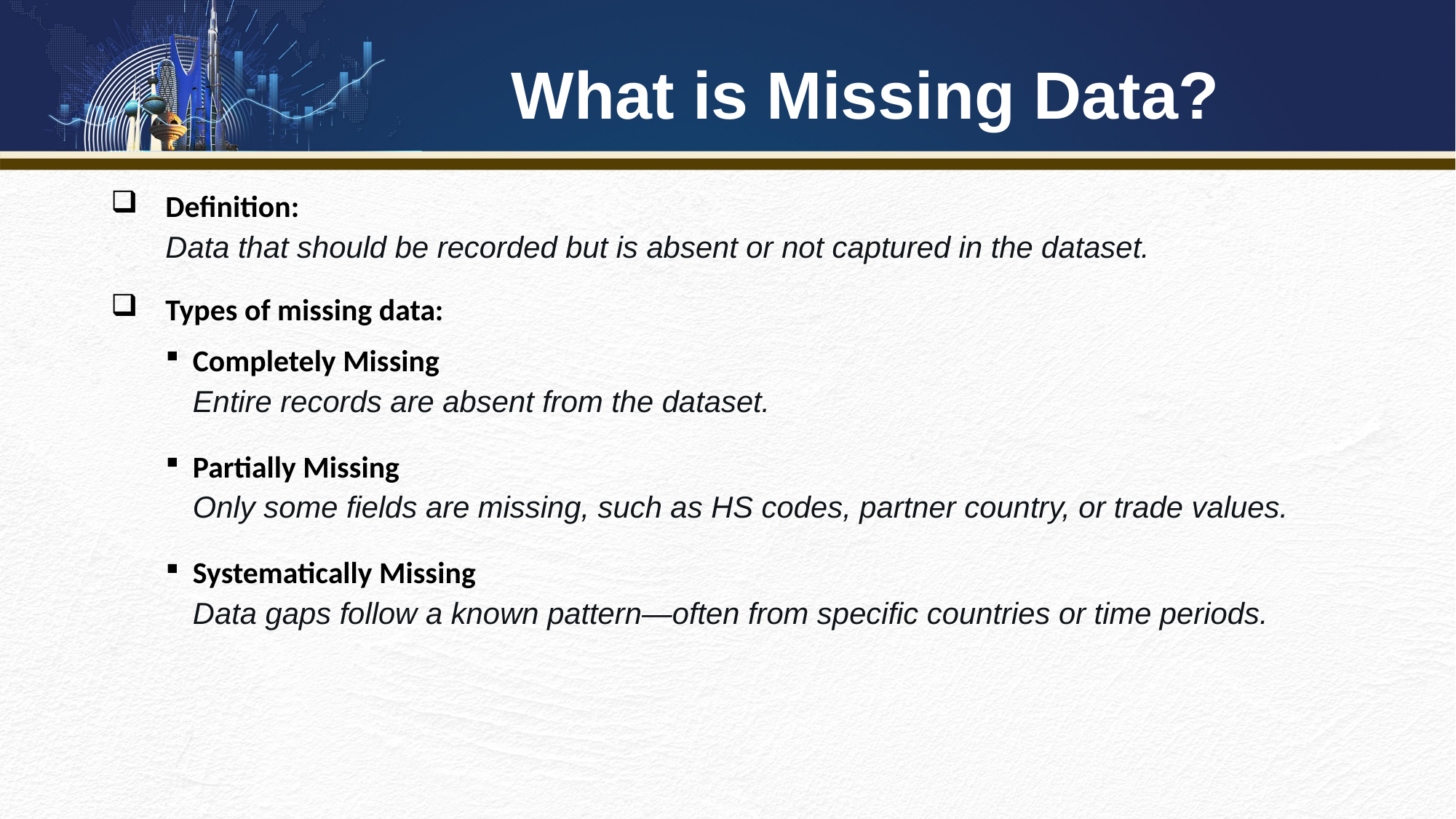

# What is Missing Data?
Definition:
Data that should be recorded but is absent or not captured in the dataset.
Types of missing data:
Completely Missing
Entire records are absent from the dataset.
Partially Missing
Only some fields are missing, such as HS codes, partner country, or trade values.
Systematically Missing
Data gaps follow a known pattern—often from specific countries or time periods.